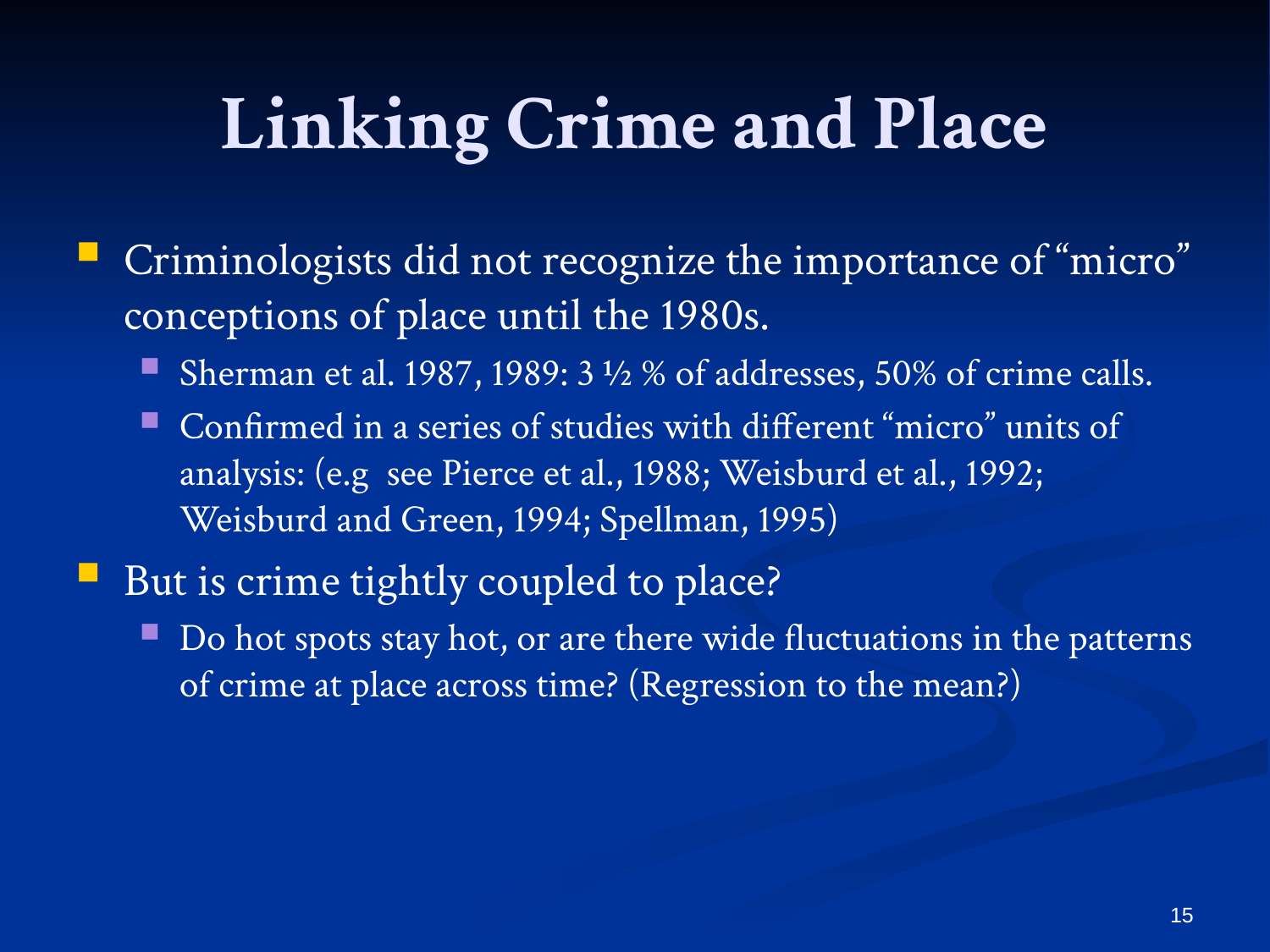

# Linking Crime and Place
Criminologists did not recognize the importance of “micro” conceptions of place until the 1980s.
Sherman et al. 1987, 1989: 3 ½ % of addresses, 50% of crime calls.
Confirmed in a series of studies with different “micro” units of analysis: (e.g  see Pierce et al., 1988; Weisburd et al., 1992; Weisburd and Green, 1994; Spellman, 1995)
But is crime tightly coupled to place?
Do hot spots stay hot, or are there wide fluctuations in the patterns of crime at place across time? (Regression to the mean?)

15